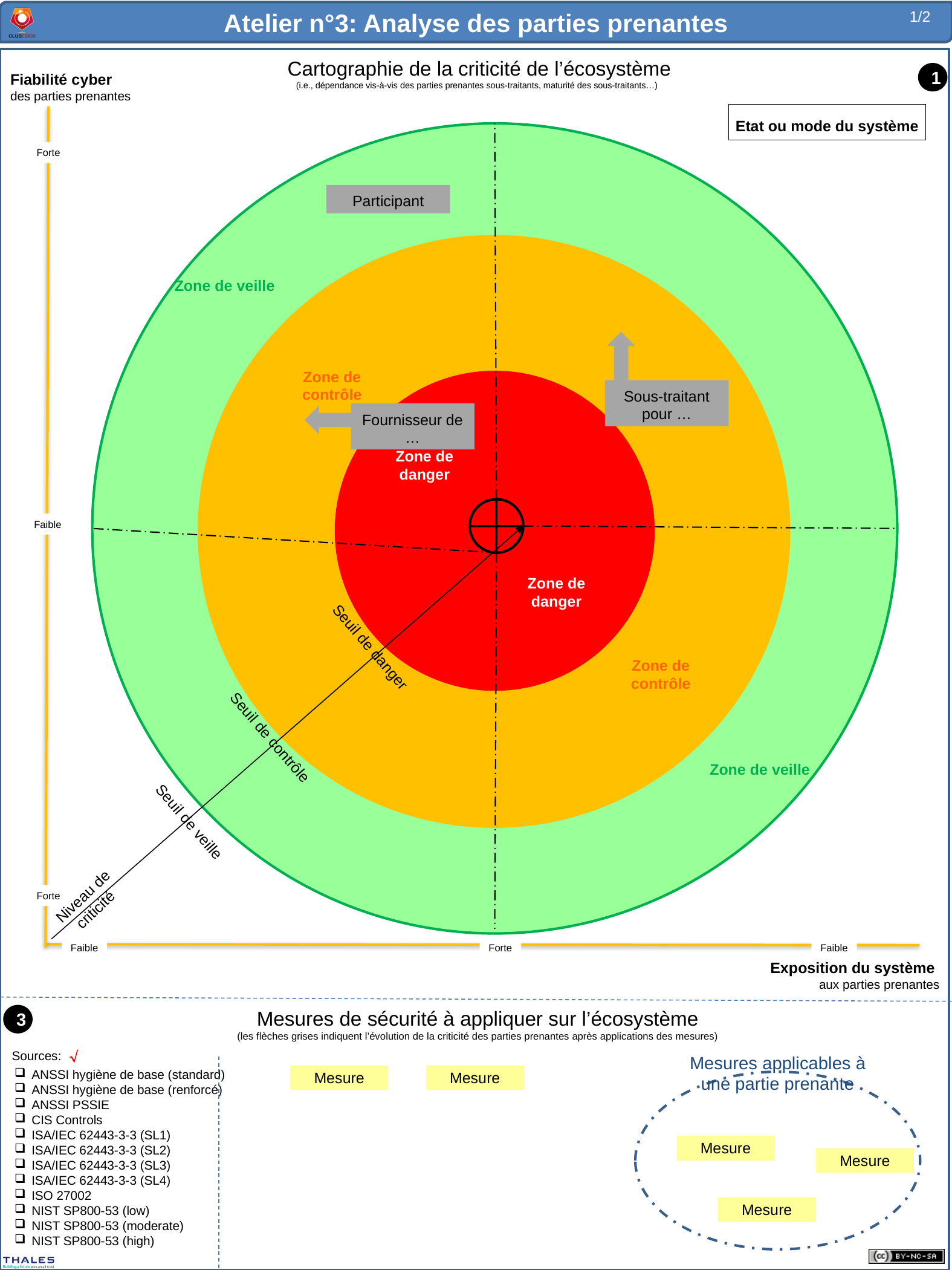

1/2
Développement / qualification
Etat ou mode du système
Production
Déploiement /
installation sur site
Participant
Formation
Soutien industriel (y/c évolutif)
Emploi opérationnel (y/c maintenance)

Sous-traitant pour …
Fournisseur de …

√
Mesure
Mesure
Mesures applicables à une partie prenante
Mesure
Mesure
Mesure